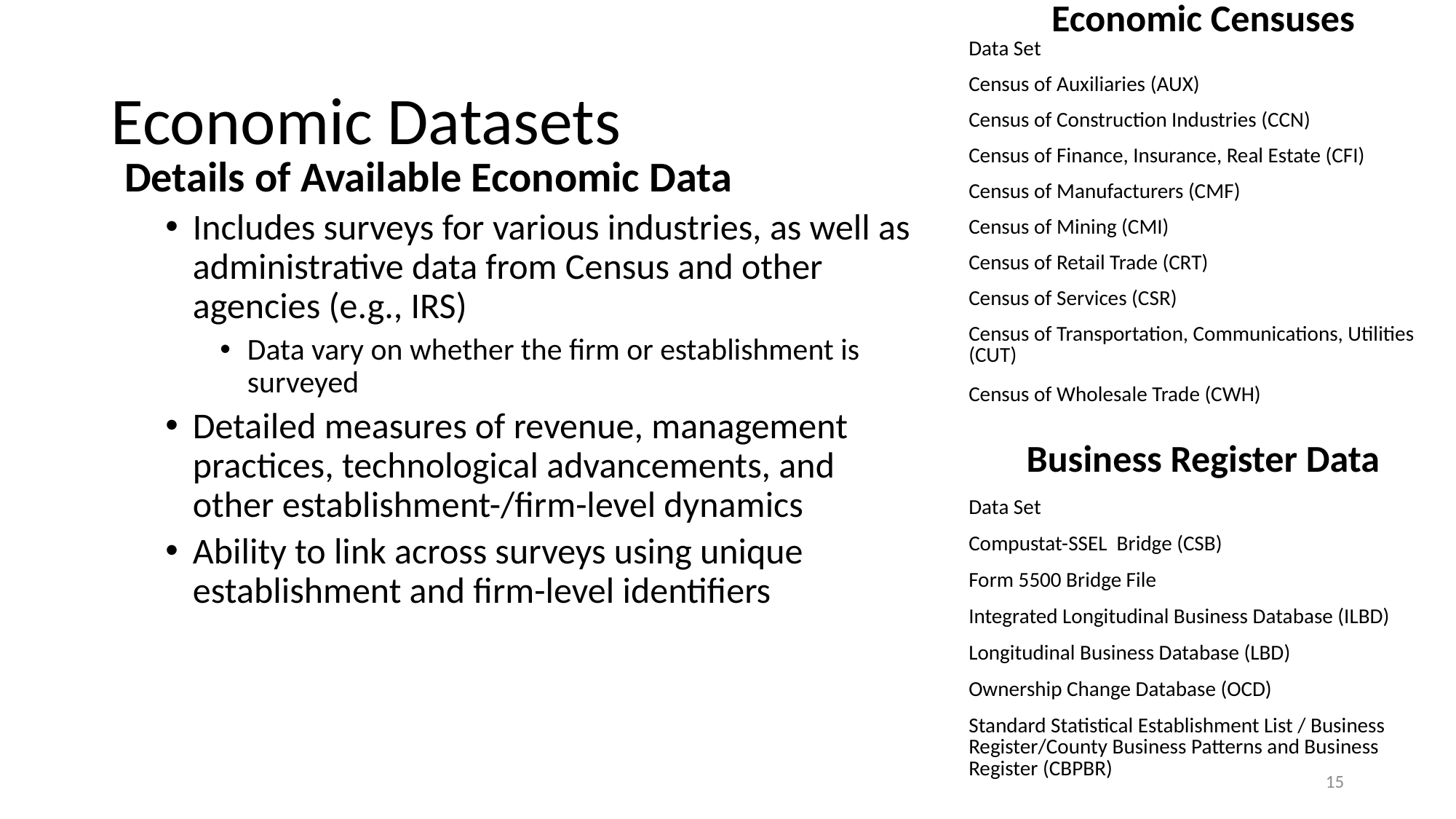

Economic Censuses
| Data Set |
| --- |
| Census of Auxiliaries (AUX) |
| Census of Construction Industries (CCN) |
| Census of Finance, Insurance, Real Estate (CFI) |
| Census of Manufacturers (CMF) |
| Census of Mining (CMI) |
| Census of Retail Trade (CRT) |
| Census of Services (CSR) |
| Census of Transportation, Communications, Utilities (CUT) |
| Census of Wholesale Trade (CWH) |
# Economic Datasets
Details of Available Economic Data
Includes surveys for various industries, as well as administrative data from Census and other agencies (e.g., IRS)
Data vary on whether the firm or establishment is surveyed
Detailed measures of revenue, management practices, technological advancements, and other establishment-/firm-level dynamics
Ability to link across surveys using unique establishment and firm-level identifiers

Business Register Data
| Data Set |
| --- |
| Compustat-SSEL Bridge (CSB) |
| Form 5500 Bridge File |
| Integrated Longitudinal Business Database (ILBD) |
| Longitudinal Business Database (LBD) |
| Ownership Change Database (OCD) |
| Standard Statistical Establishment List / Business Register/County Business Patterns and Business Register (CBPBR) |
15